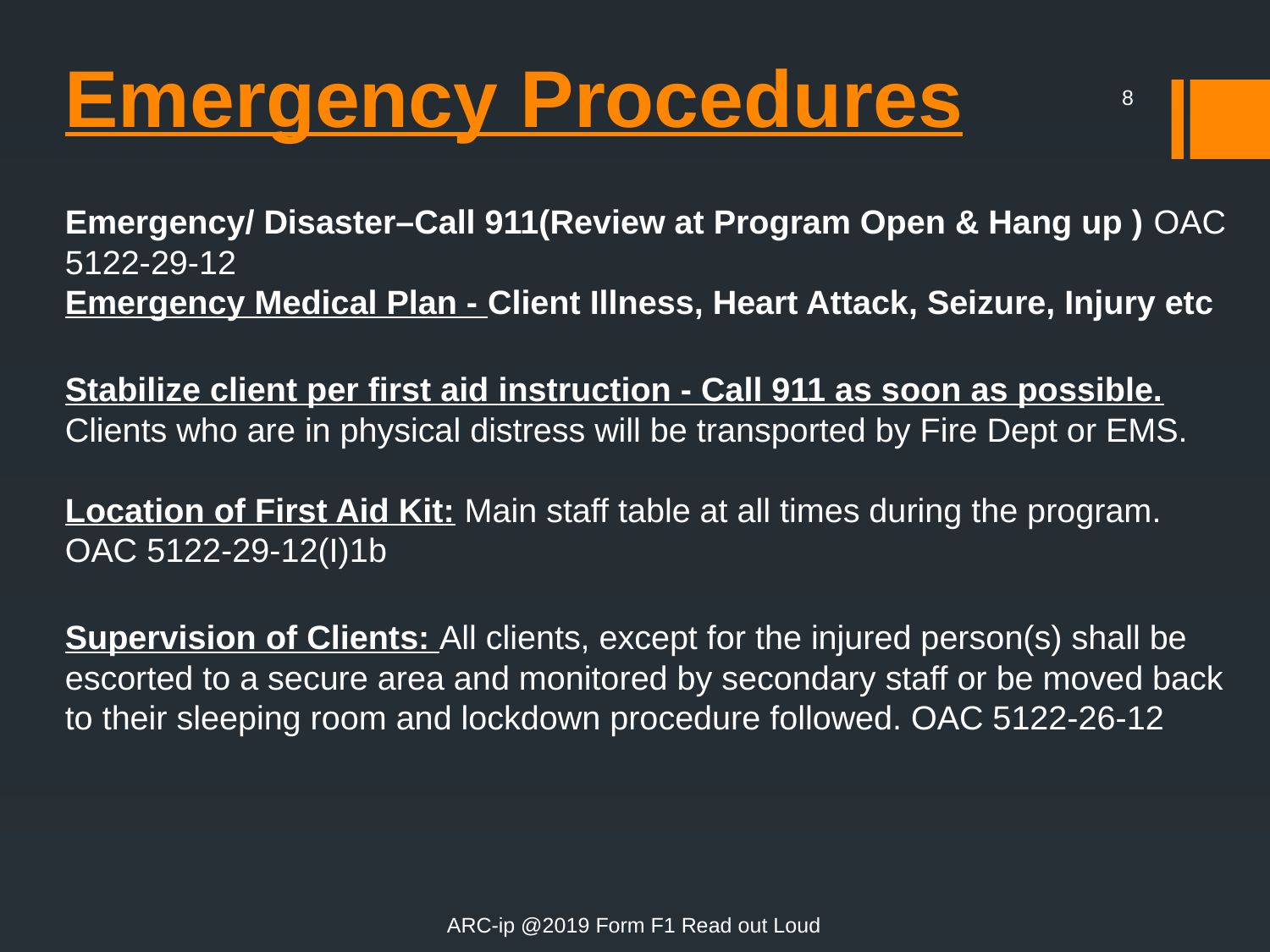

# Emergency Procedures
8
Emergency/ Disaster–Call 911(Review at Program Open & Hang up ) OAC 5122-29-12
Emergency Medical Plan - Client Illness, Heart Attack, Seizure, Injury etc
Stabilize client per first aid instruction - Call 911 as soon as possible. Clients who are in physical distress will be transported by Fire Dept or EMS.
Location of First Aid Kit: Main staff table at all times during the program. OAC 5122-29-12(I)1b
Supervision of Clients: All clients, except for the injured person(s) shall be escorted to a secure area and monitored by secondary staff or be moved back to their sleeping room and lockdown procedure followed. OAC 5122-26-12
ARC-ip @2019 Form F1 Read out Loud